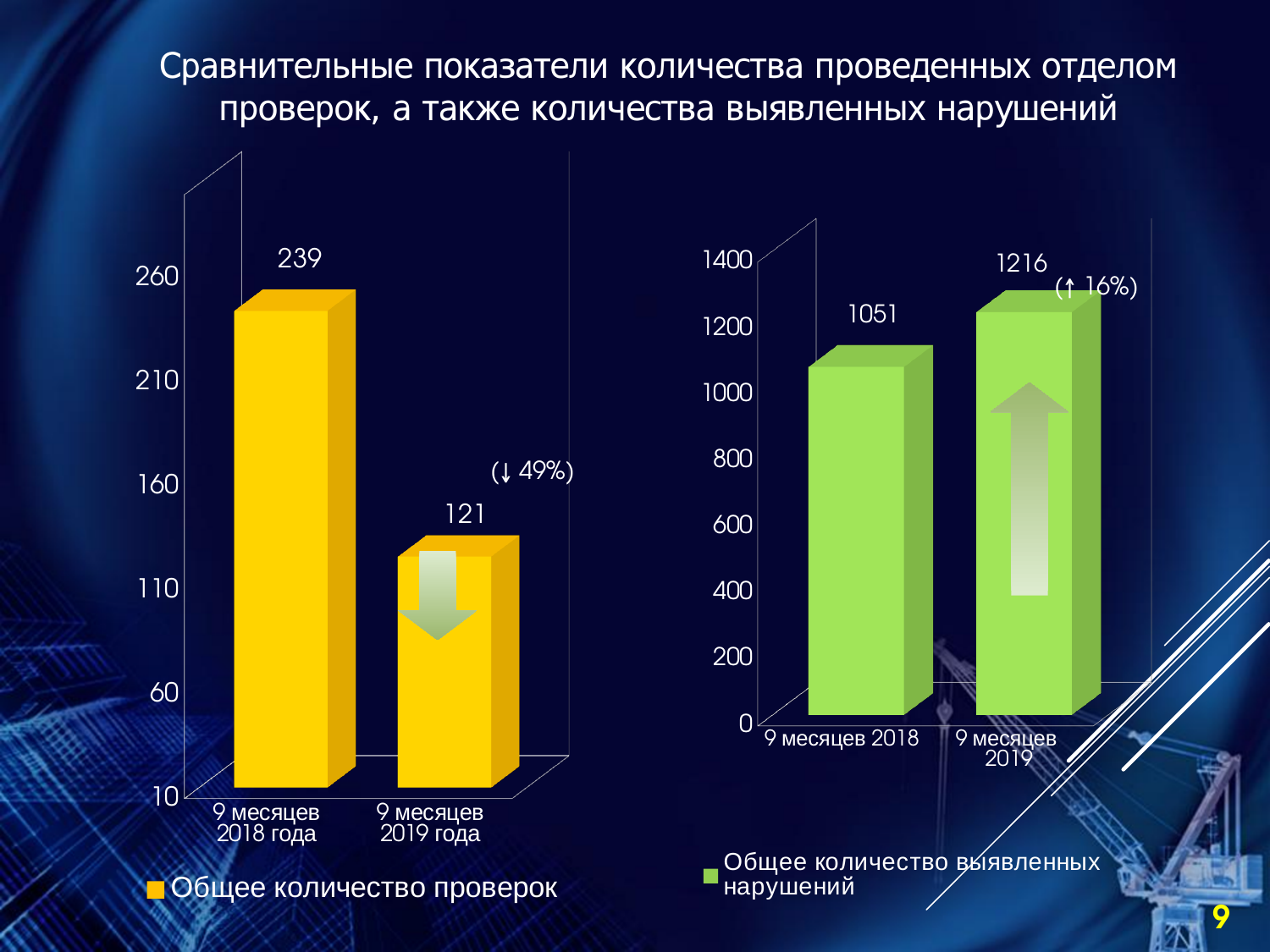

Сравнительные показатели количества проведенных отделом проверок, а также количества выявленных нарушений

[unsupported chart]

[unsupported chart]

(↑ 16%)
(↓ 49%)

9